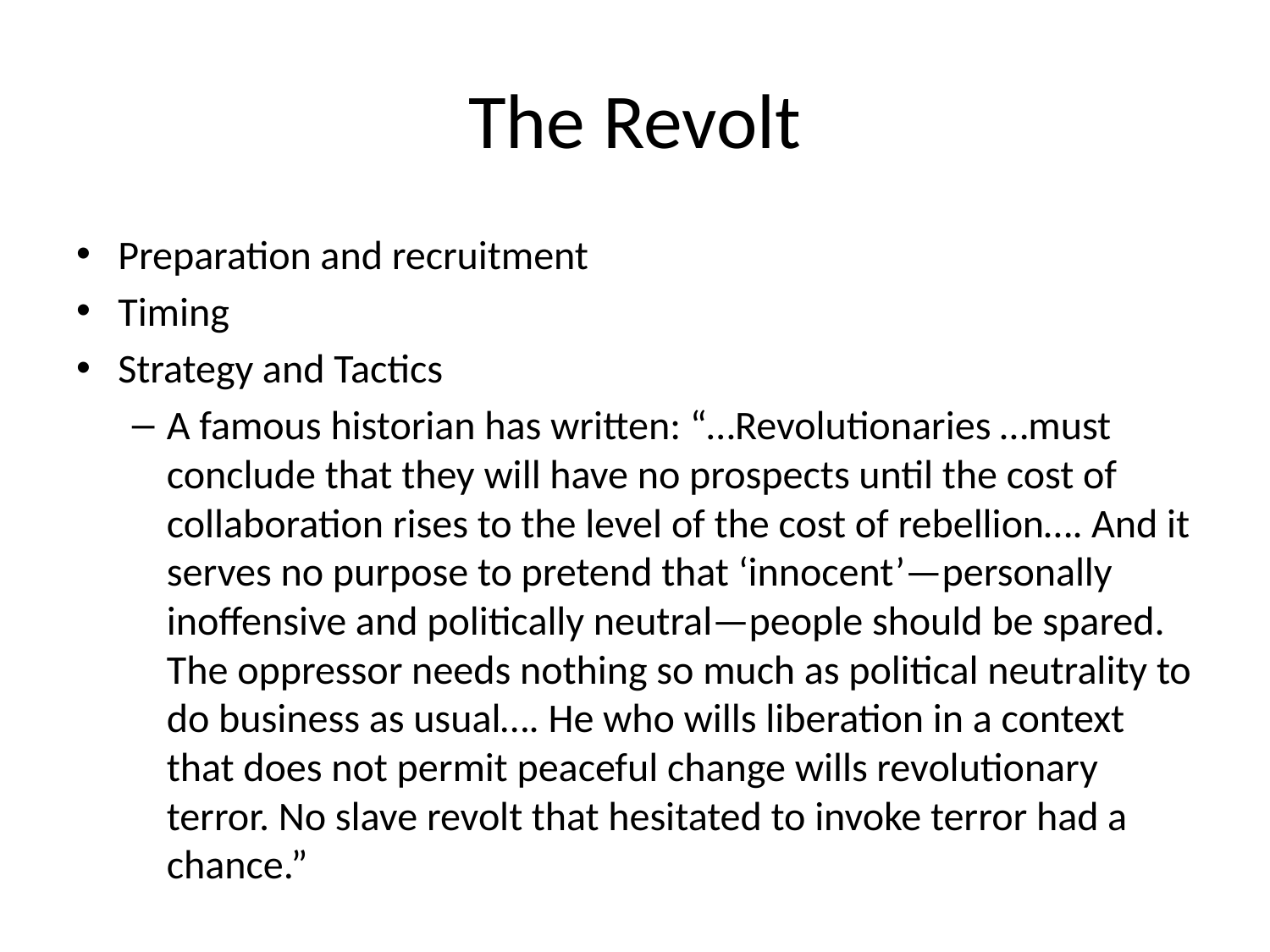

# The Revolt
Preparation and recruitment
Timing
Strategy and Tactics
A famous historian has written: “…Revolutionaries …must conclude that they will have no prospects until the cost of collaboration rises to the level of the cost of rebellion…. And it serves no purpose to pretend that ‘innocent’—personally inoffensive and politically neutral—people should be spared. The oppressor needs nothing so much as political neutrality to do business as usual…. He who wills liberation in a context that does not permit peaceful change wills revolutionary terror. No slave revolt that hesitated to invoke terror had a chance.”